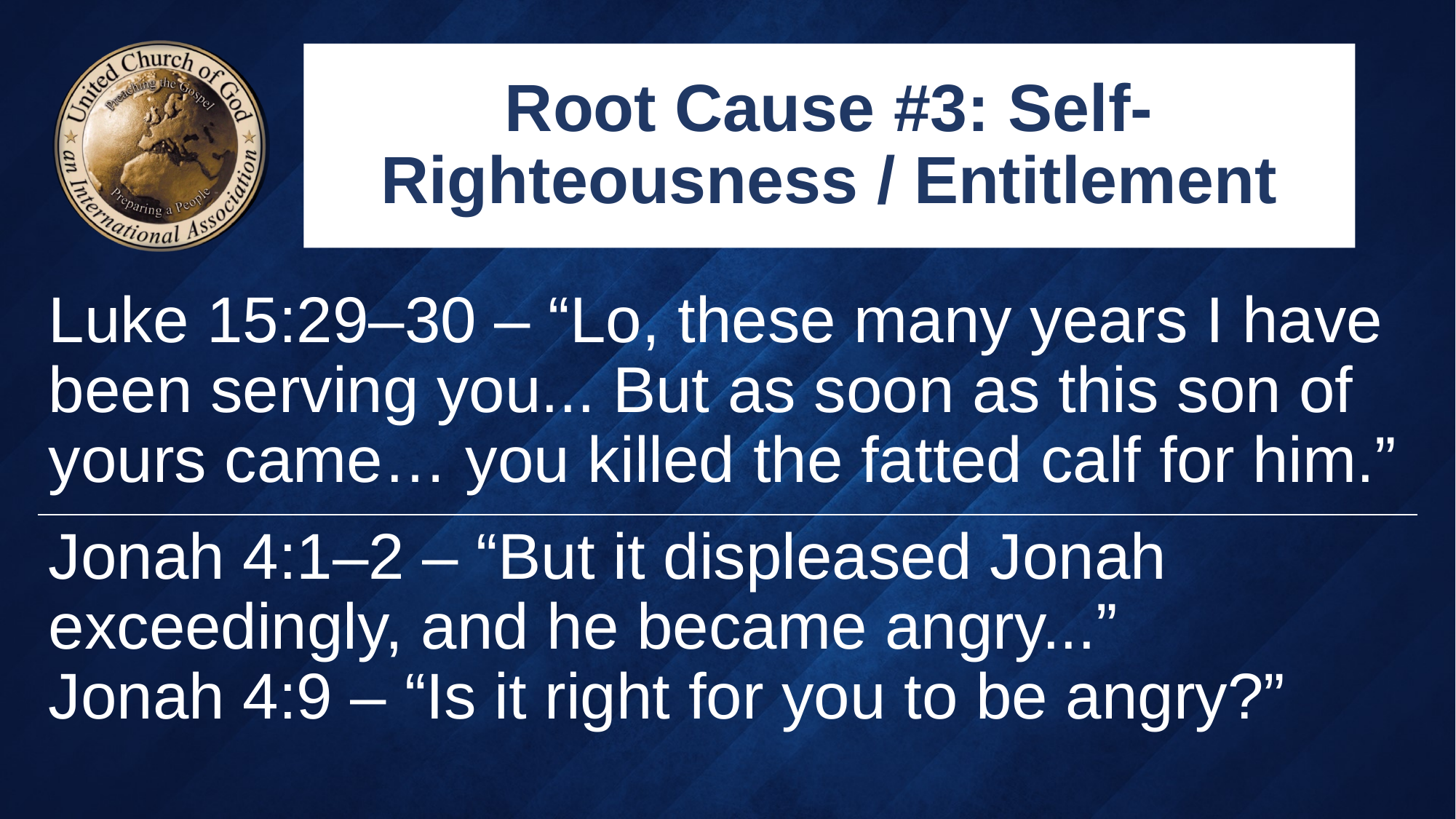

# Root Cause #3: Self-Righteousness / Entitlement
Luke 15:29–30 – “Lo, these many years I have been serving you... But as soon as this son of yours came… you killed the fatted calf for him.”

Jonah 4:1–2 – “But it displeased Jonah exceedingly, and he became angry...”
Jonah 4:9 – “Is it right for you to be angry?”